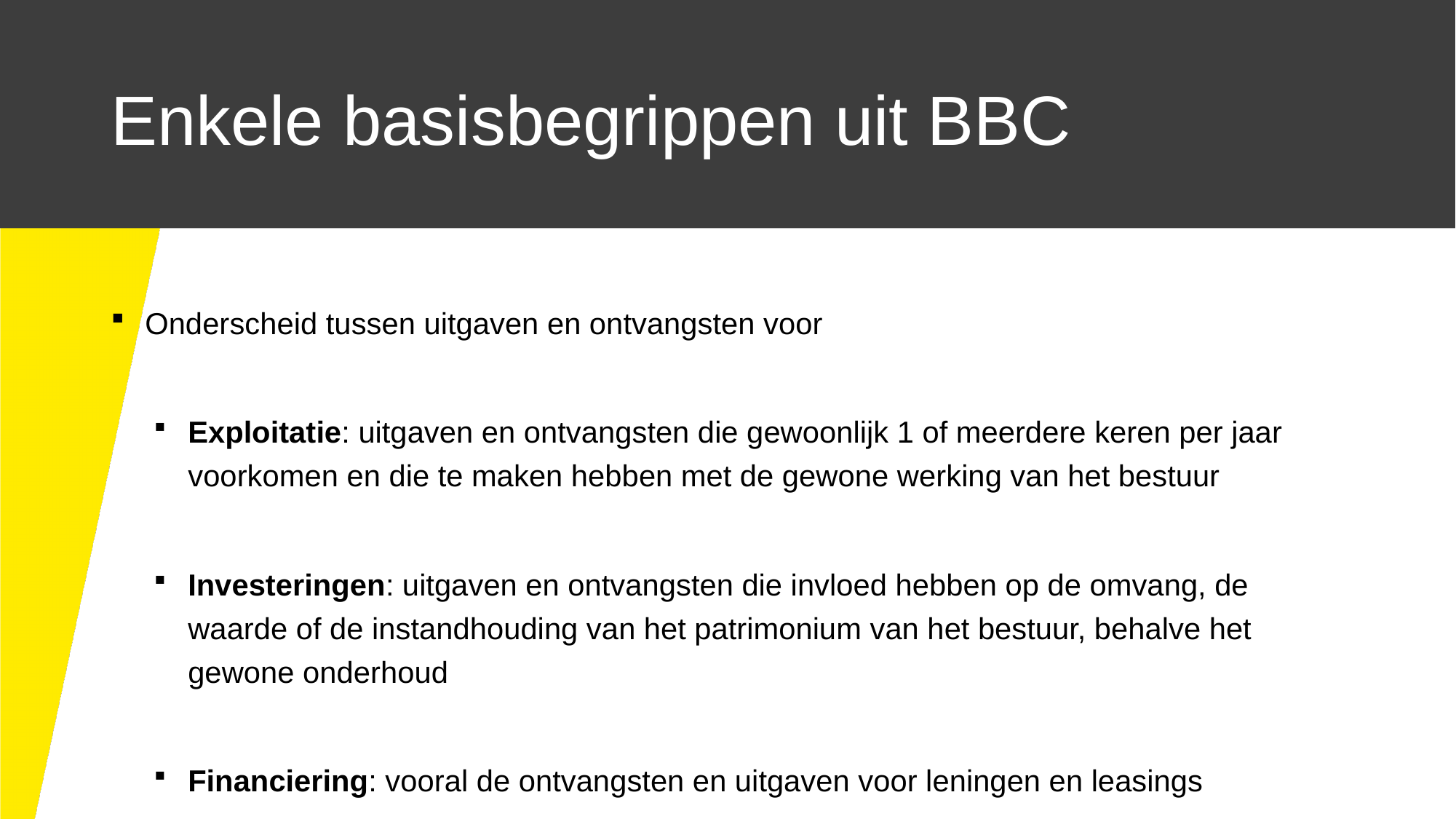

# Enkele basisbegrippen uit BBC
Onderscheid tussen uitgaven en ontvangsten voor

Exploitatie: uitgaven en ontvangsten die gewoonlijk 1 of meerdere keren per jaar voorkomen en die te maken hebben met de gewone werking van het bestuur

Investeringen: uitgaven en ontvangsten die invloed hebben op de omvang, de waarde of de instandhouding van het patrimonium van het bestuur, behalve het gewone onderhoud

Financiering: vooral de ontvangsten en uitgaven voor leningen en leasings